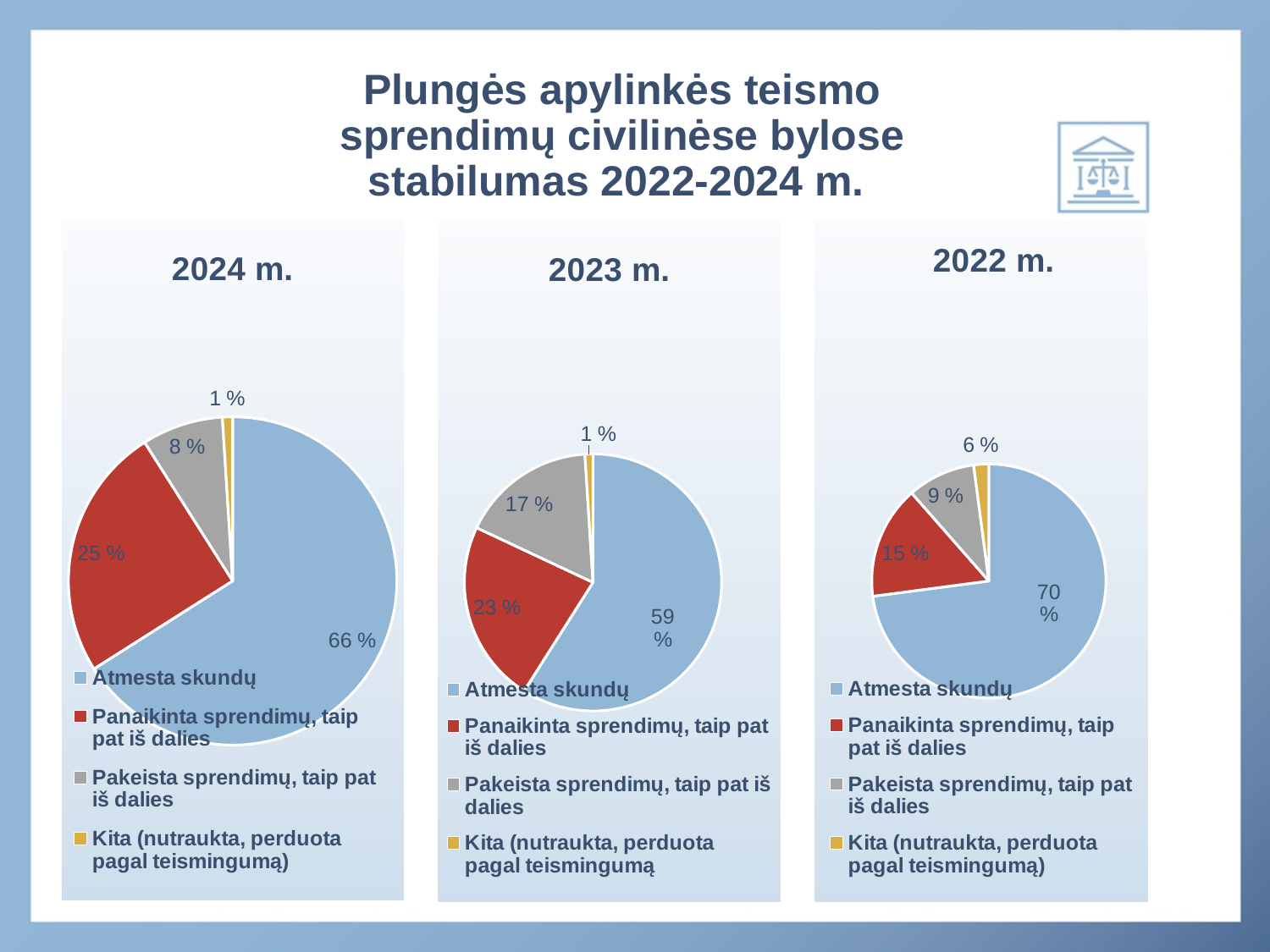

# Plungės apylinkės teismo sprendimų civilinėse bylose stabilumas 2022-2024 m.

### Chart: 2024 m.

| Category | Pardavimas |
|---|---|
| Atmesta skundų | 66.0 |
| Panaikinta sprendimų, taip pat iš dalies | 25.0 |
| Pakeista sprendimų, taip pat iš dalies | 8.0 |
| Kita (nutraukta, perduota pagal teismingumą) | 1.0 |

### Chart: 2023 m.

| Category | Pardavimas |
|---|---|
| Atmesta skundų | 59.0 |
| Panaikinta sprendimų, taip pat iš dalies | 23.0 |
| Pakeista sprendimų, taip pat iš dalies | 17.0 |
| Kita (nutraukta, perduota pagal teismingumą | 1.0 |

### Chart: 2022 m.

| Category | Pardavimas |
|---|---|
| Atmesta skundų | 70.0 |
| Panaikinta sprendimų, taip pat iš dalies | 15.0 |
| Pakeista sprendimų, taip pat iš dalies | 9.0 |
| Kita (nutraukta, perduota pagal teismingumą) | 2.0 |